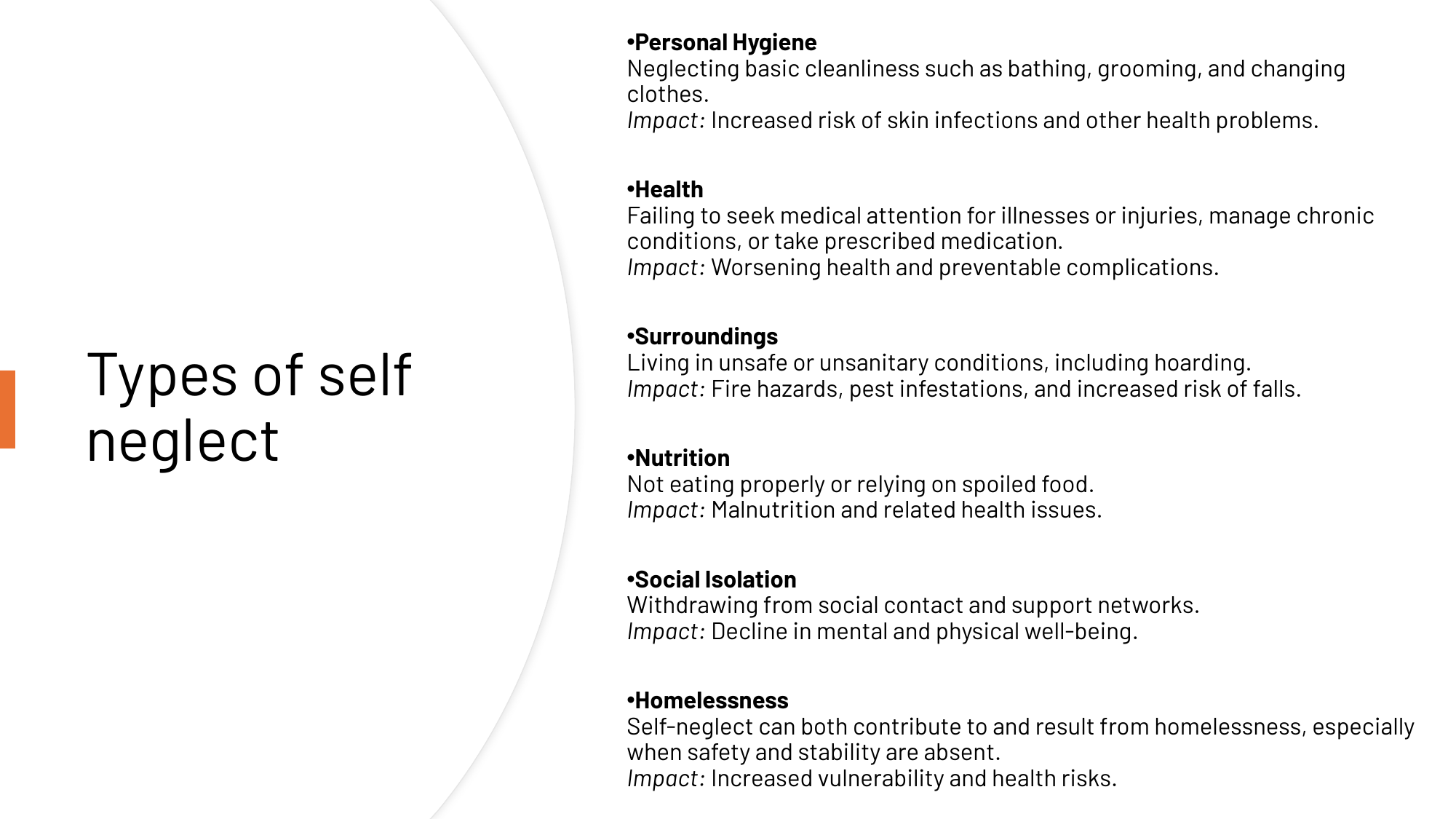

Personal Hygiene
Neglecting basic cleanliness such as bathing, grooming, and changing clothes.
Impact: Increased risk of skin infections and other health problems.

Health
Failing to seek medical attention for illnesses or injuries, manage chronic conditions, or take prescribed medication.
Impact: Worsening health and preventable complications.

Surroundings
Living in unsafe or unsanitary conditions, including hoarding.
Impact: Fire hazards, pest infestations, and increased risk of falls.

Nutrition
Not eating properly or relying on spoiled food.
Impact: Malnutrition and related health issues.

Social Isolation
Withdrawing from social contact and support networks.
Impact: Decline in mental and physical well-being.

Homelessness
Self-neglect can both contribute to and result from homelessness, especially when safety and stability are absent.
Impact: Increased vulnerability and health risks.

# Types of self neglect